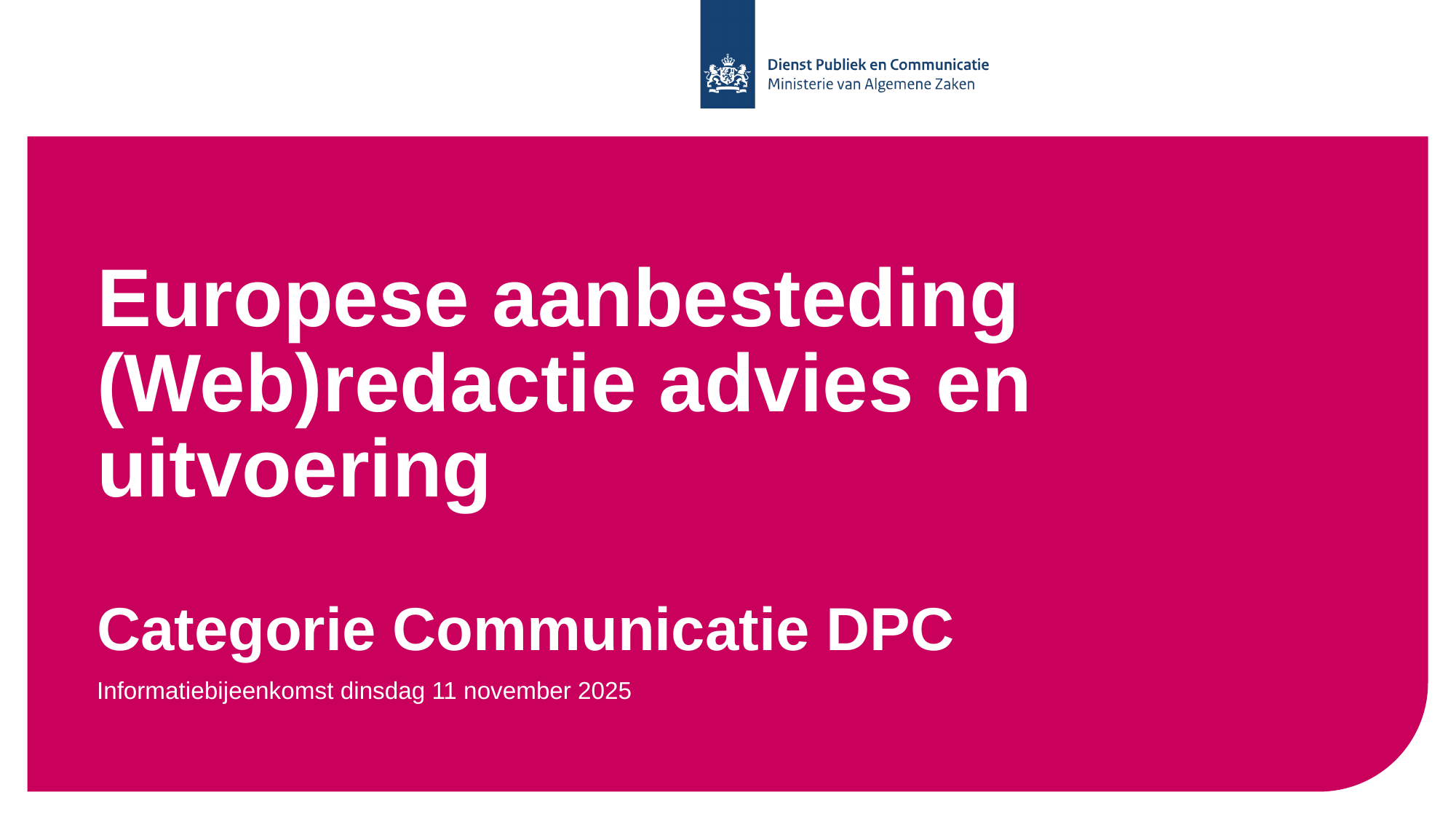

# Europese aanbesteding (Web)redactie advies en uitvoering Categorie Communicatie DPC
Informatiebijeenkomst dinsdag 11 november 2025